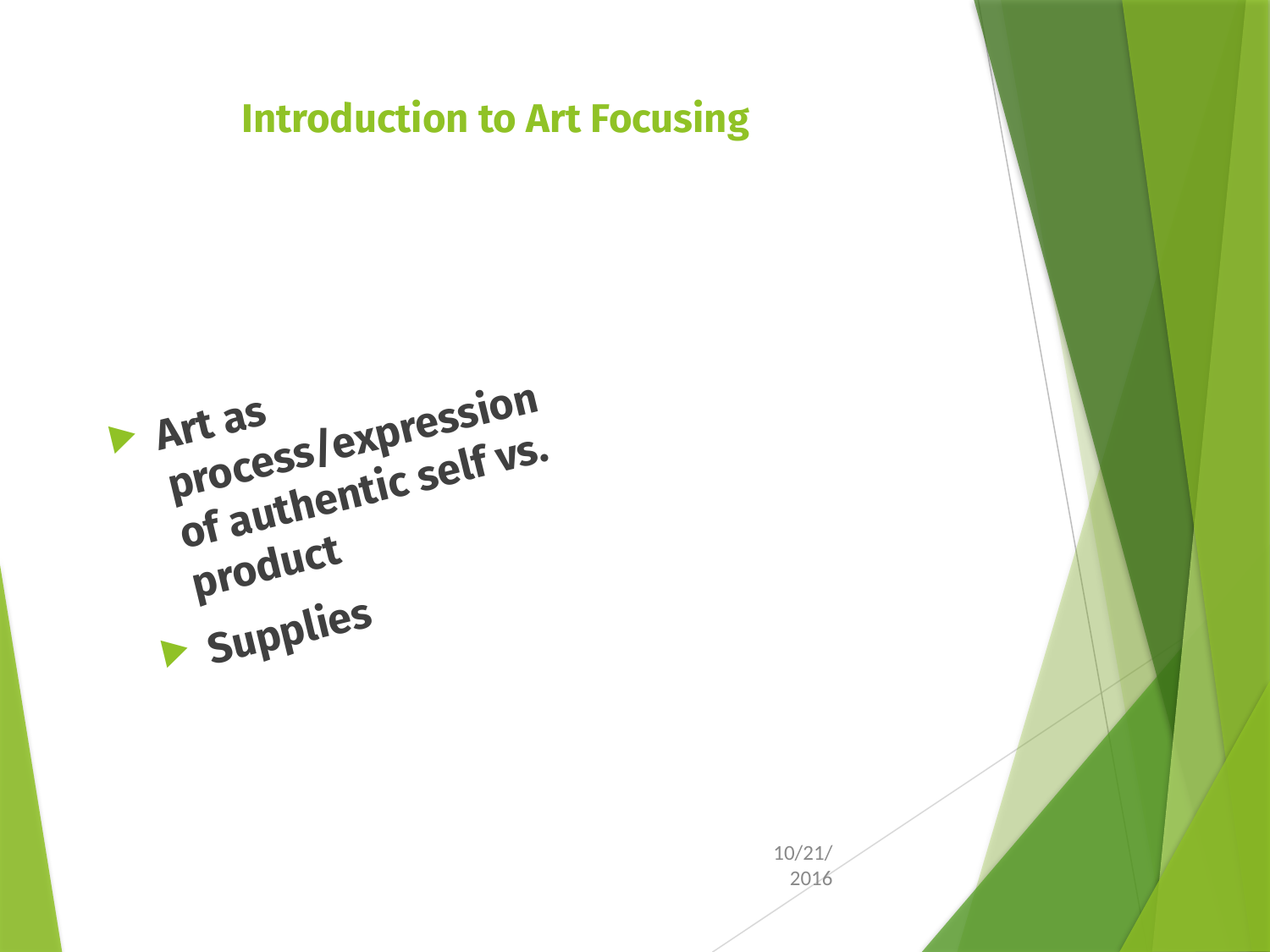

# Introduction to Art Focusing
Art as process/expression of authentic self vs. product
Supplies

10/21/2016